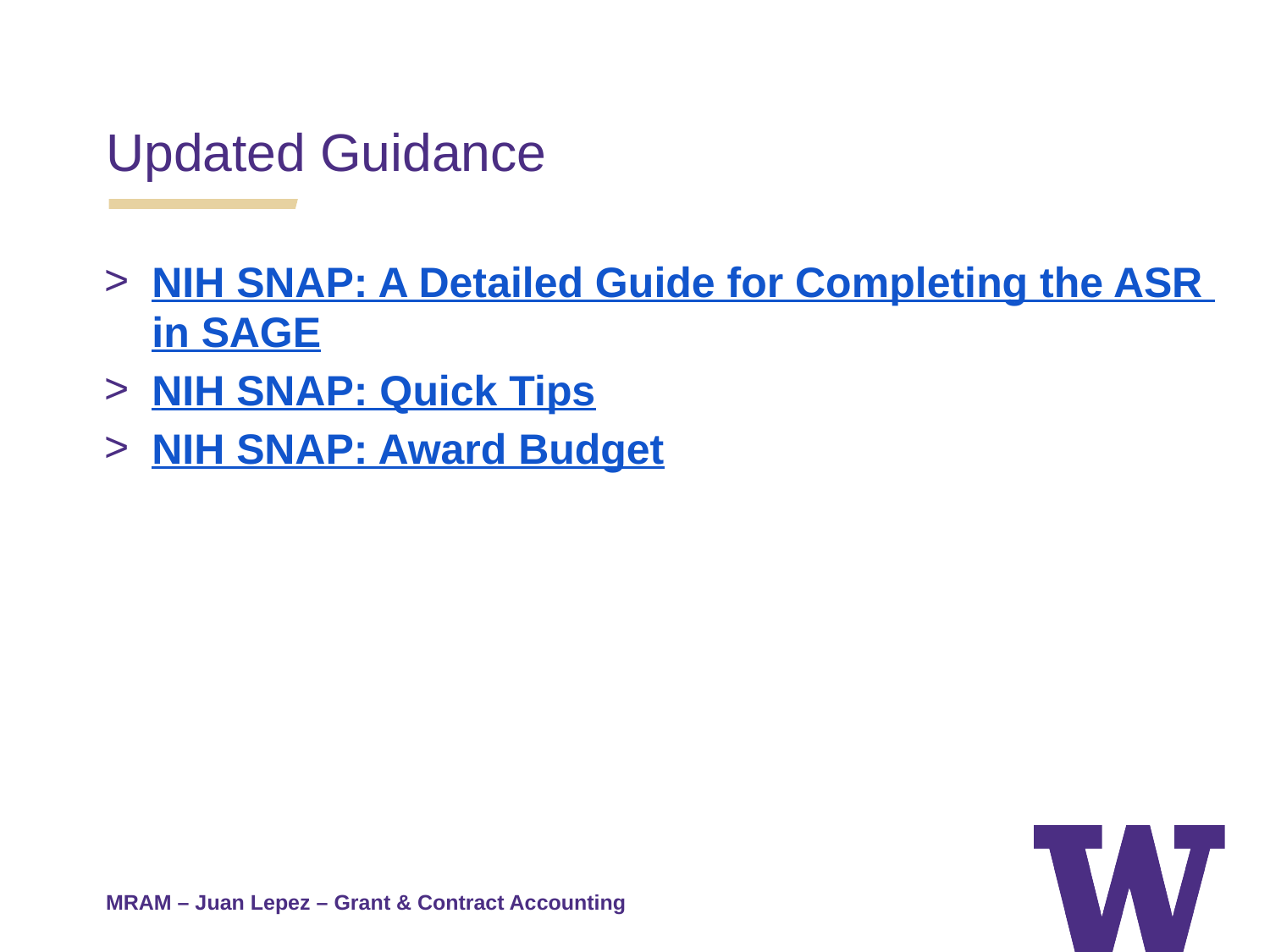

Updated Guidance
NIH SNAP: A Detailed Guide for Completing the ASR in SAGE
NIH SNAP: Quick Tips
NIH SNAP: Award Budget

MRAM – Juan Lepez – Grant & Contract Accounting